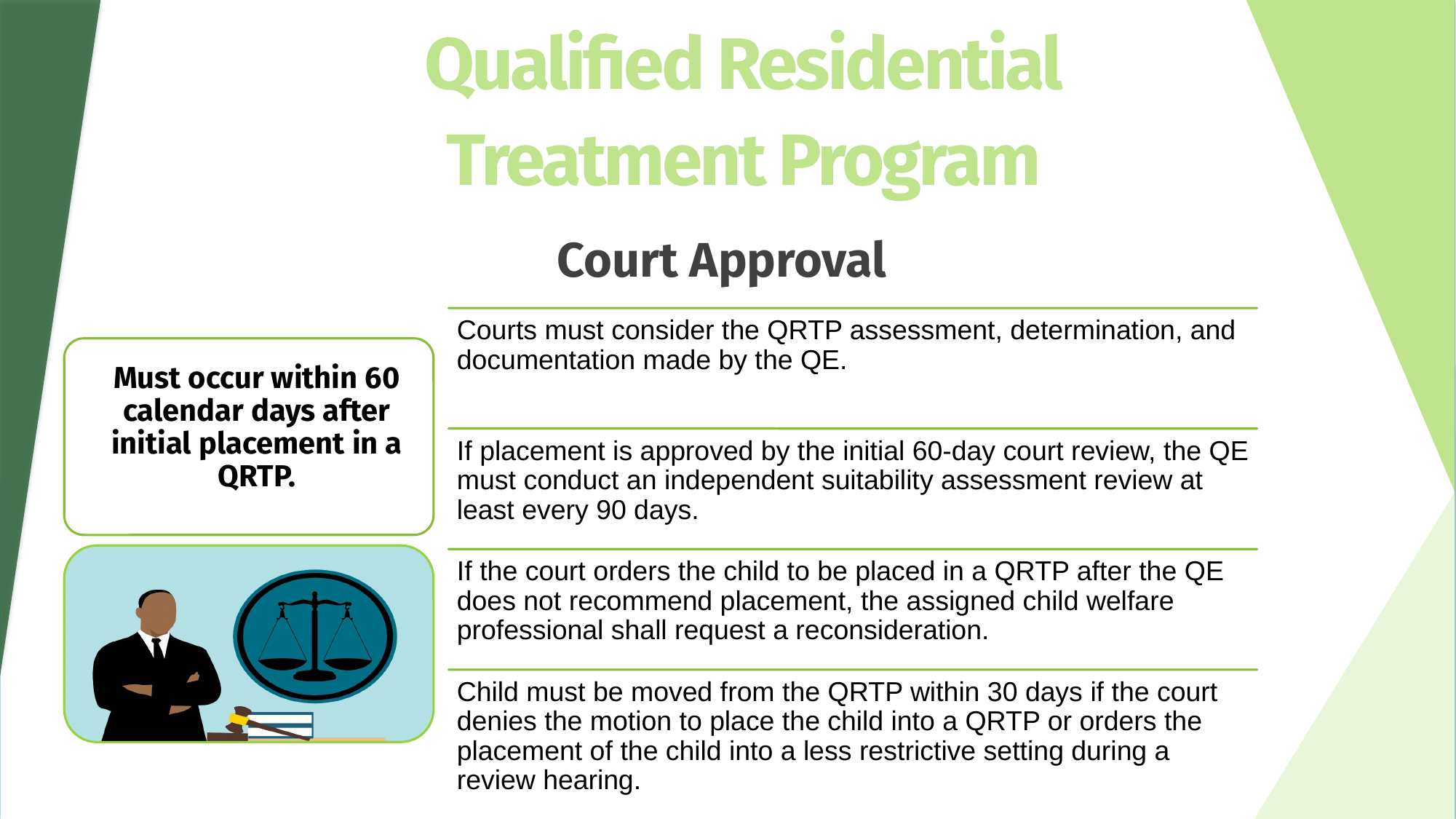

Qualified Residential
Treatment Program
Court Approval
Courts must consider the QRTP assessment, determination, and documentation made by the QE.
If placement is approved by the initial 60-day court review, the QE must conduct an independent suitability assessment review at least every 90 days.
If the court orders the child to be placed in a QRTP after the QE does not recommend placement, the assigned child welfare professional shall request a reconsideration.
Child must be moved from the QRTP within 30 days if the court denies the motion to place the child into a QRTP or orders the placement of the child into a less restrictive setting during a review hearing.

Must occur within 60 calendar days after initial placement in a QRTP.